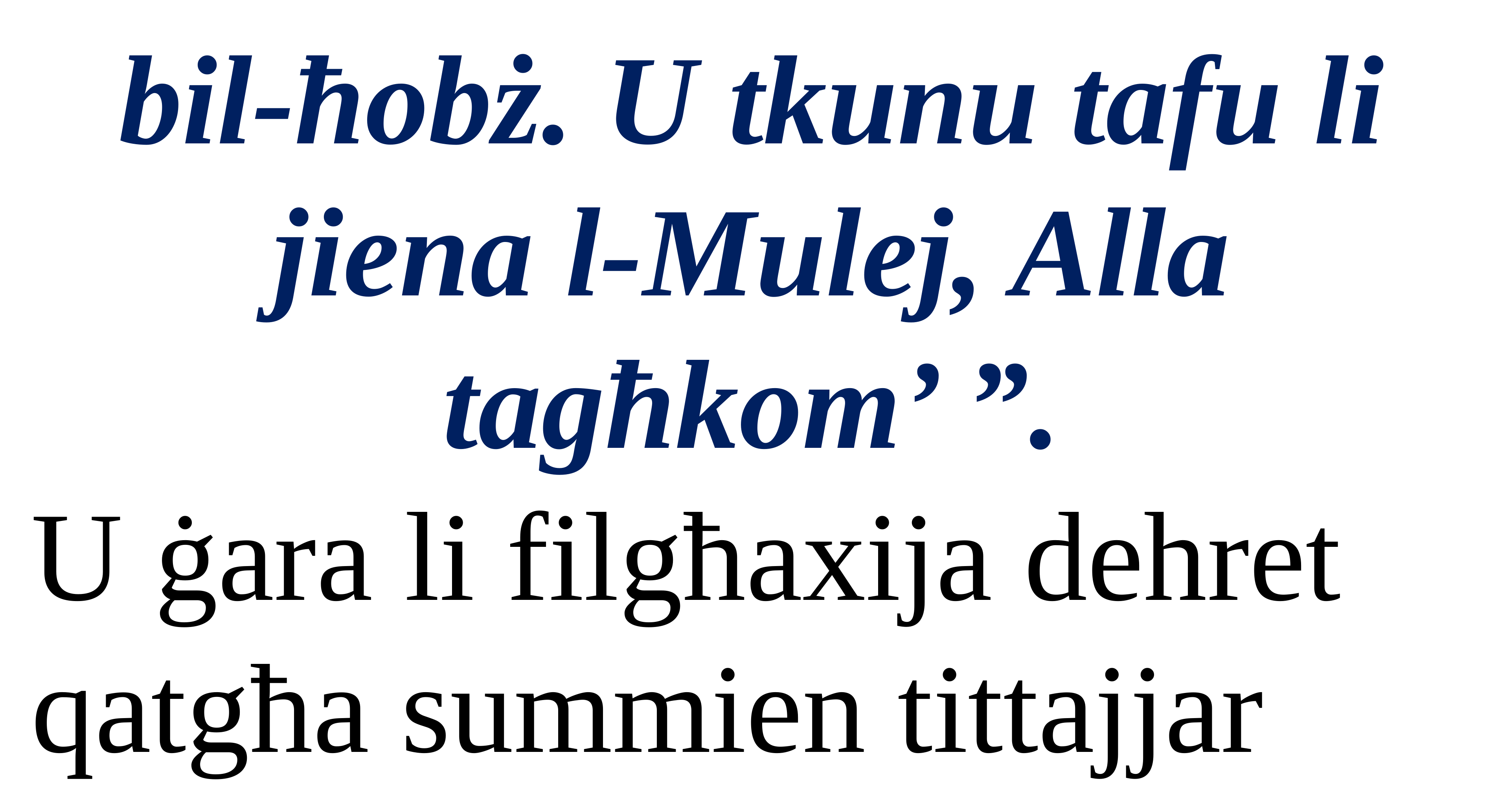

bil-ħobż. U tkunu tafu li jiena l-Mulej, Alla tagħkom’ ”.
U ġara li filgħaxija dehret qatgħa summien tittajjar